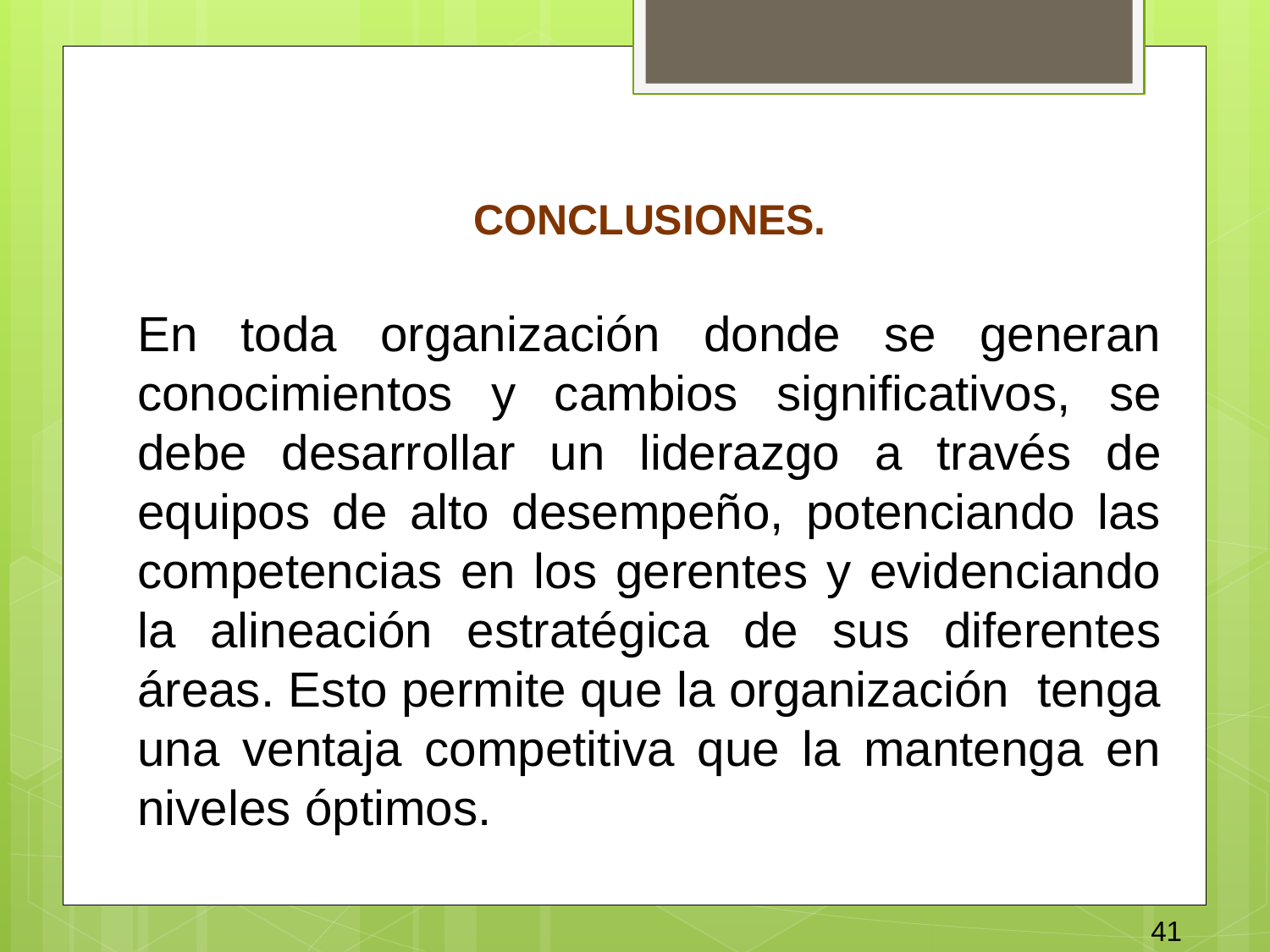

CONCLUSIONES.
En toda organización donde se generan conocimientos y cambios significativos, se debe desarrollar un liderazgo a través de equipos de alto desempeño, potenciando las competencias en los gerentes y evidenciando la alineación estratégica de sus diferentes áreas. Esto permite que la organización  tenga una ventaja competitiva que la mantenga en niveles óptimos.
41